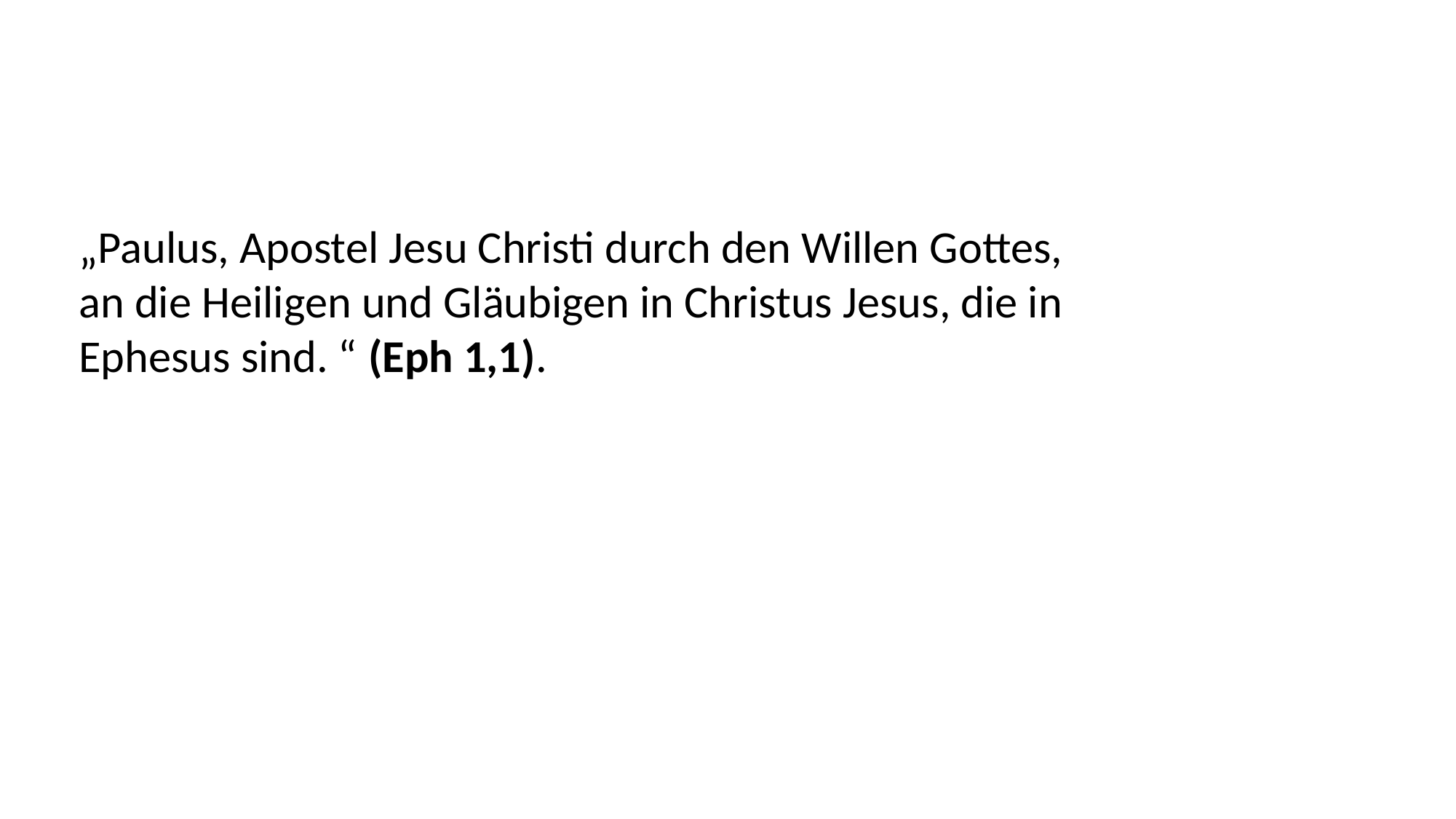

„Paulus, Apostel Jesu Christi durch den Willen Gottes,
an die Heiligen und Gläubigen in Christus Jesus, die in
Ephesus sind. “ (Eph 1,1).